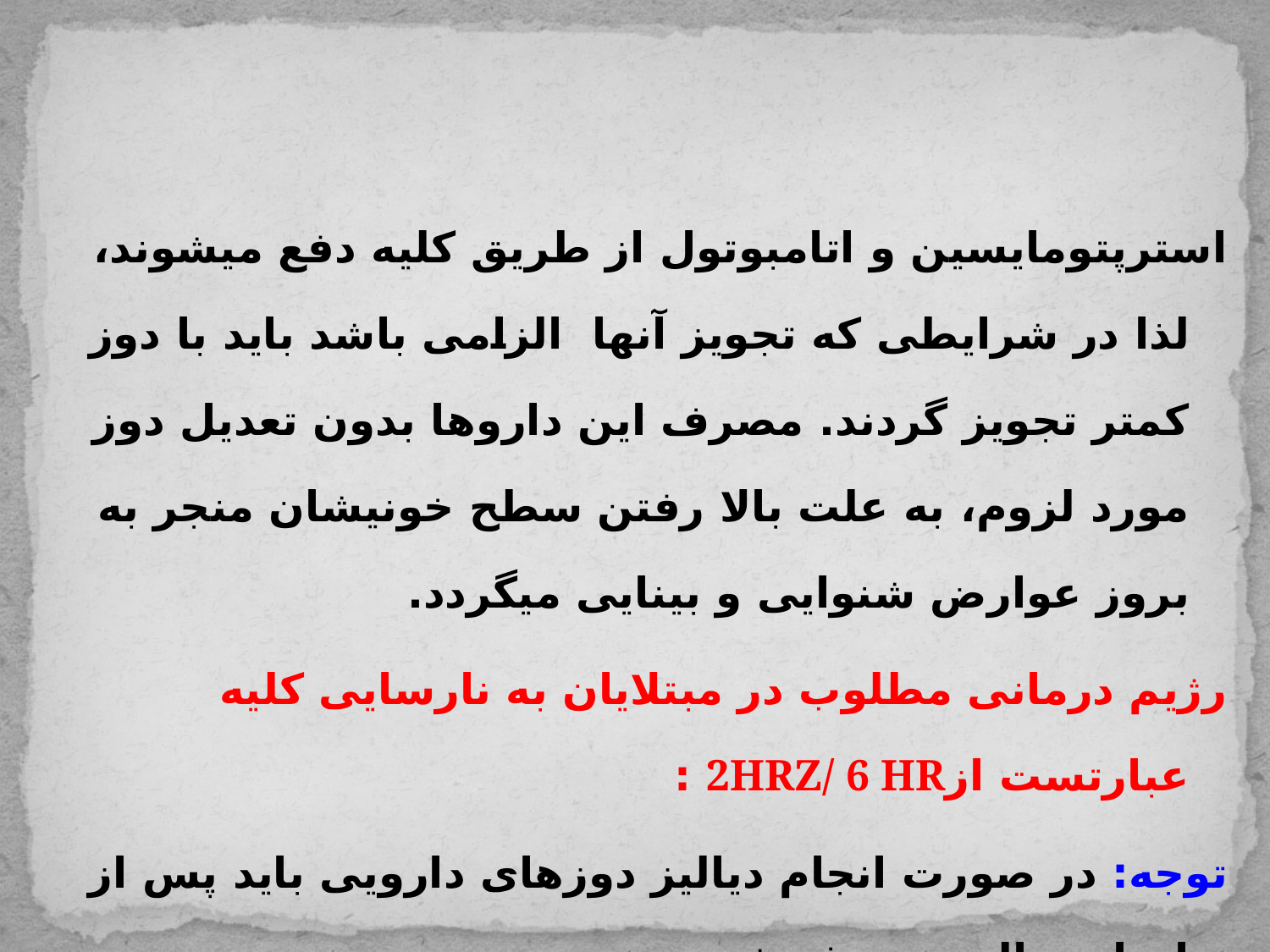

استرپتومایسین و اتامبوتول از طریق کلیه دفع میشوند، لذا در شرایطی که تجویز آنها  الزامی باشد باید با دوز کمتر تجویز گردند. مصرف این داروها بدون تعدیل دوز مورد لزوم، به علت بالا رفتن سطح خونیشان منجر به بروز عوارض شنوایی و بینایی میگردد.
رژیم درمانی مطلوب در مبتلایان به نارسایی کلیه عبارتست از2HRZ/ 6 HR :
توجه: در صورت انجام دیالیز دوزهای دارویی باید پس از انجام دیالیز مصرف شوند.